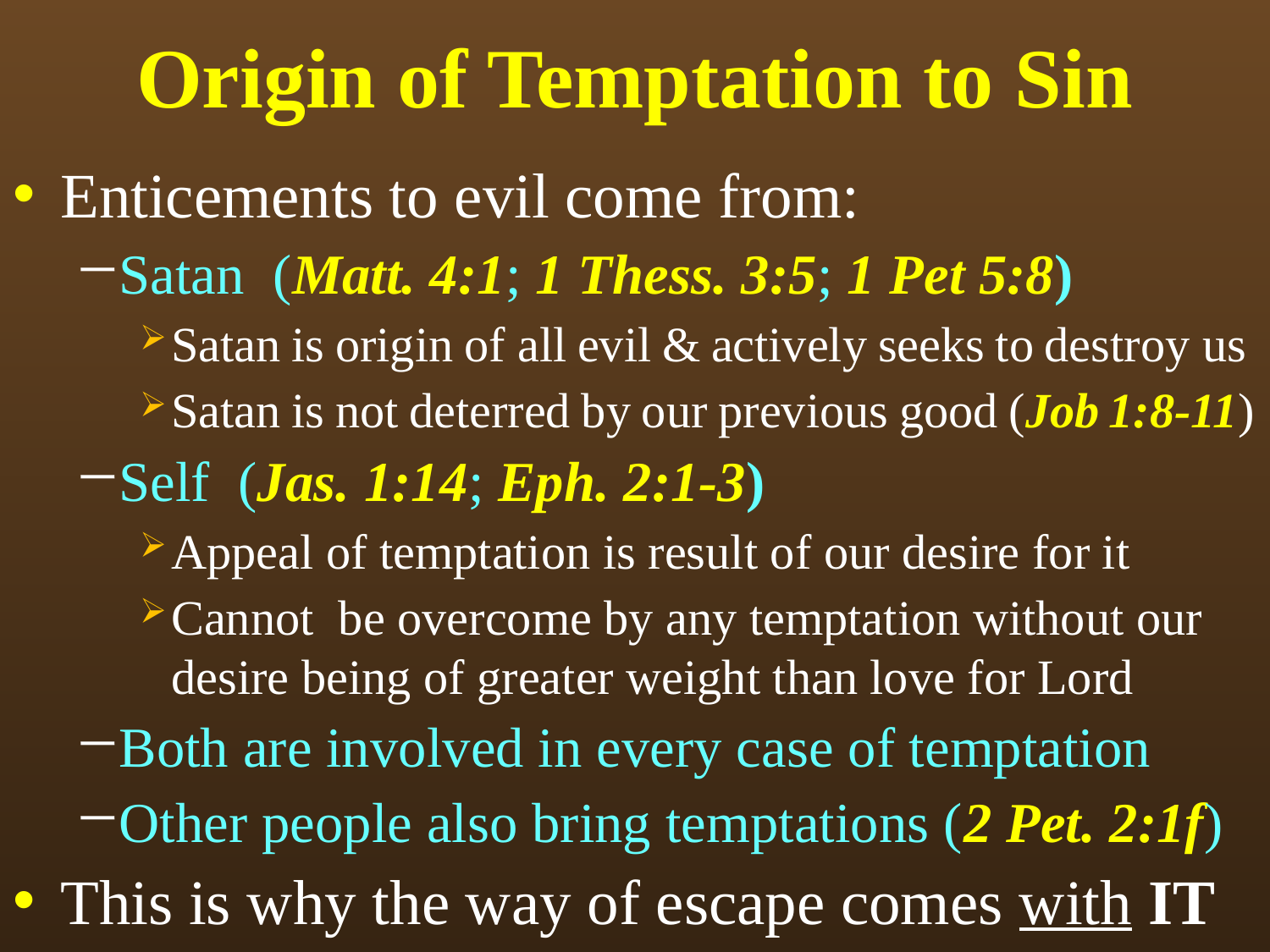

# Origin of Temptation to Sin
Enticements to evil come from:
Satan  (Matt. 4:1; 1 Thess. 3:5; 1 Pet 5:8)
Satan is origin of all evil & actively seeks to destroy us
Satan is not deterred by our previous good (Job 1:8-11)
Self  (Jas. 1:14; Eph. 2:1-3)
Appeal of temptation is result of our desire for it
Cannot  be overcome by any temptation without our desire being of greater weight than love for Lord
Both are involved in every case of temptation
Other people also bring temptations (2 Pet. 2:1f)
This is why the way of escape comes with it